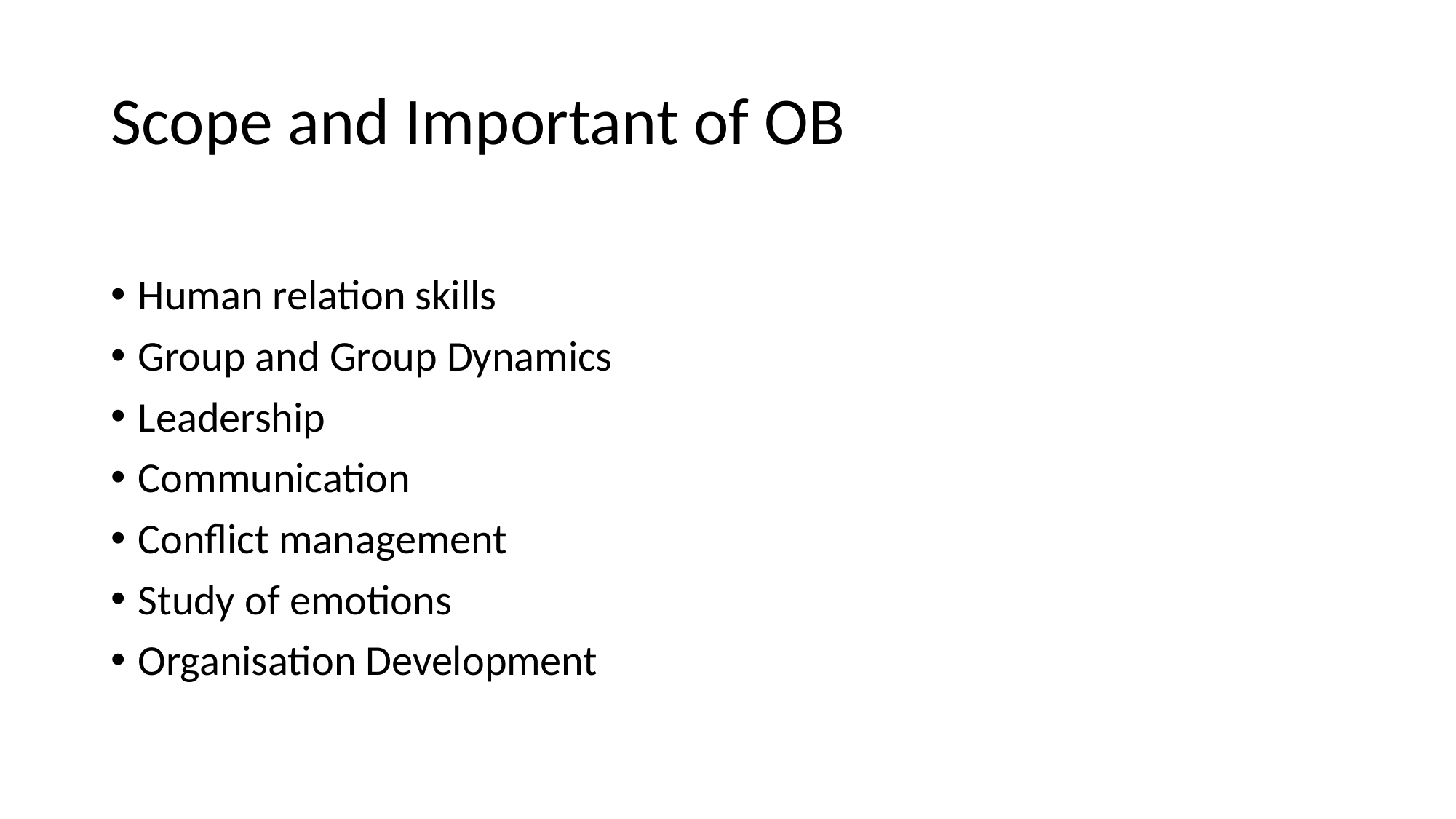

# Scope and Important of OB

Human relation skills
Group and Group Dynamics
Leadership
Communication
Conflict management
Study of emotions
Organisation Development